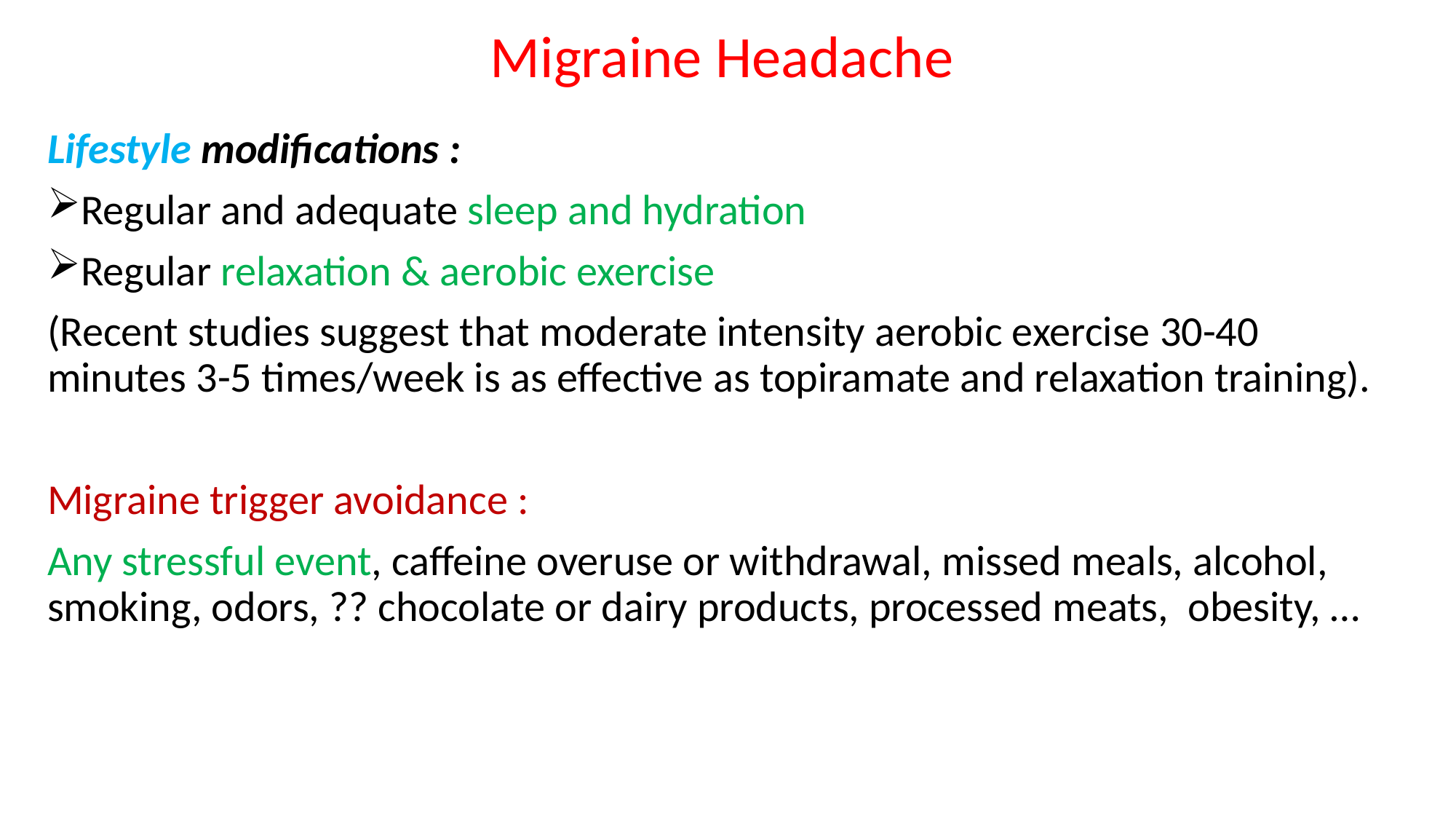

# Migraine Headache
Lifestyle modifications :
Regular and adequate sleep and hydration
Regular relaxation & aerobic exercise
(Recent studies suggest that moderate intensity aerobic exercise 30-40 minutes 3-5 times/week is as effective as topiramate and relaxation training).

Migraine trigger avoidance :
Any stressful event, caffeine overuse or withdrawal, missed meals, alcohol, smoking, odors, ?? chocolate or dairy products, processed meats,  obesity, …